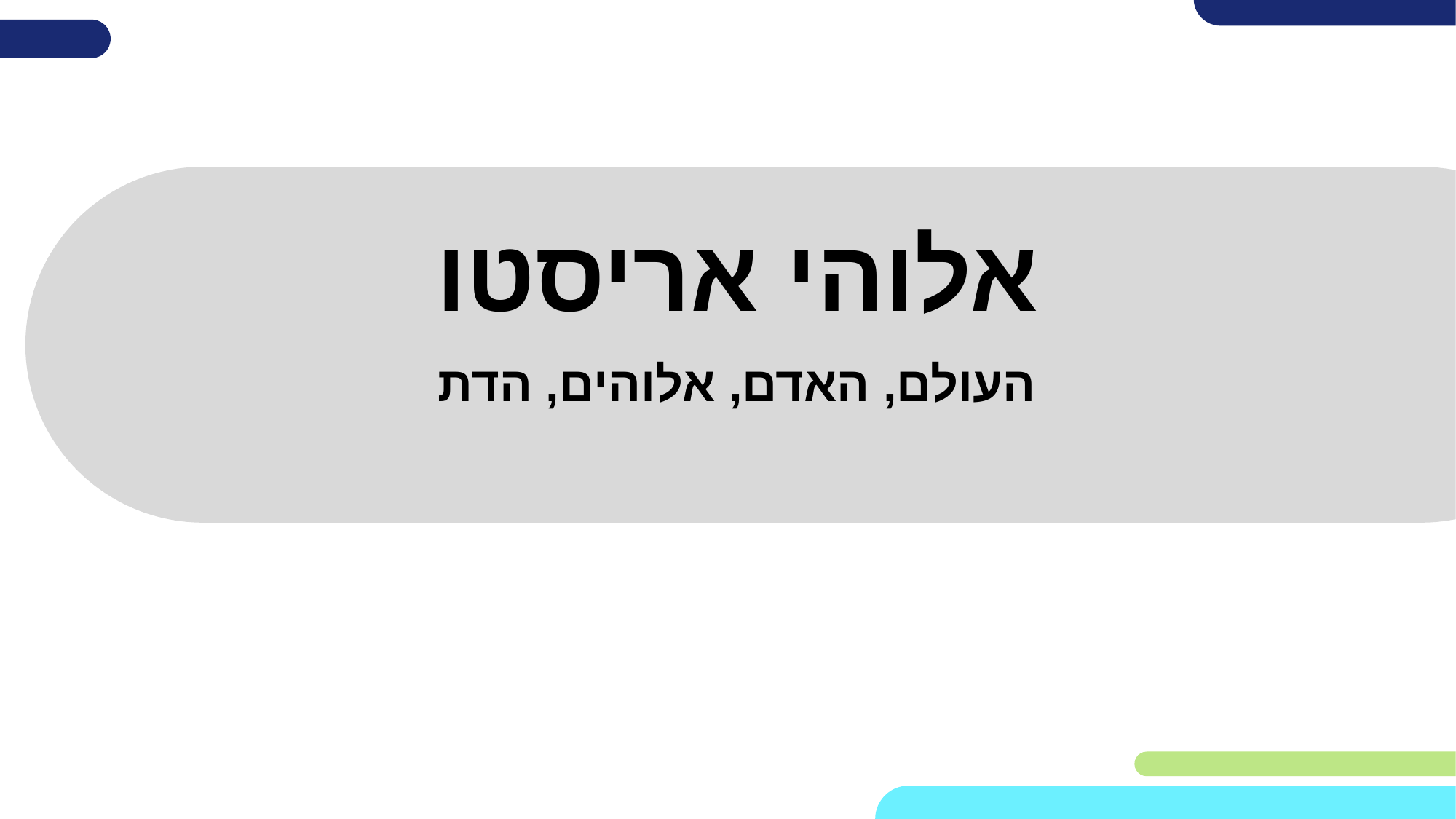

# אלוהי אריסטו

העולם, האדם, אלוהים, הדת